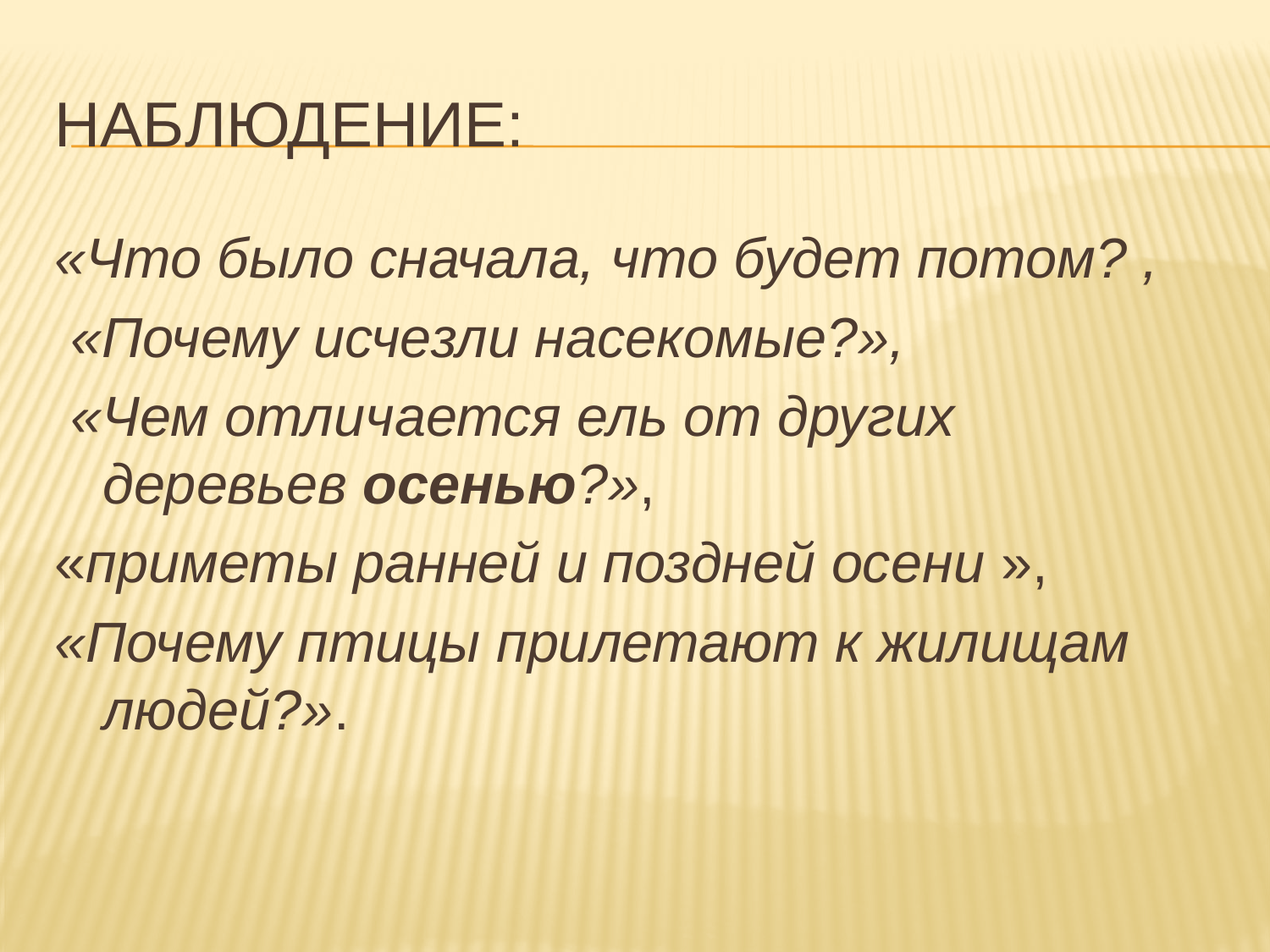

# Наблюдение:
«Что было сначала, что будет потом? ,
 «Почему исчезли насекомые?»,
 «Чем отличается ель от других деревьев осенью?»,
«приметы ранней и поздней осени »,
«Почему птицы прилетают к жилищам людей?».